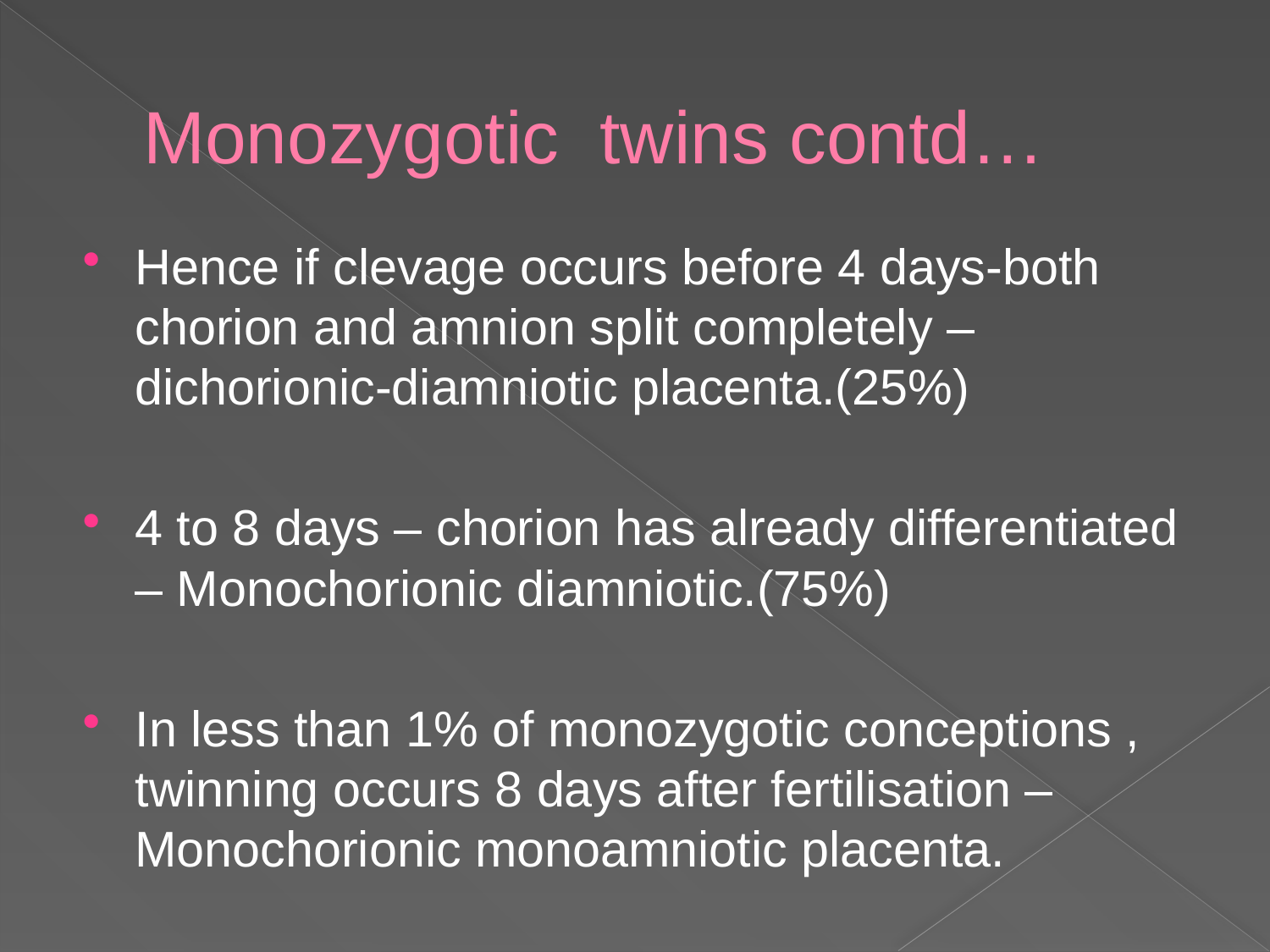

# Monozygotic  twins contd…
Hence if clevage occurs before 4 days-both chorion and amnion split completely –dichorionic-diamniotic placenta.(25%)

4 to 8 days – chorion has already differentiated – Monochorionic diamniotic.(75%)

In less than 1% of monozygotic conceptions , twinning occurs 8 days after fertilisation – Monochorionic monoamniotic placenta.